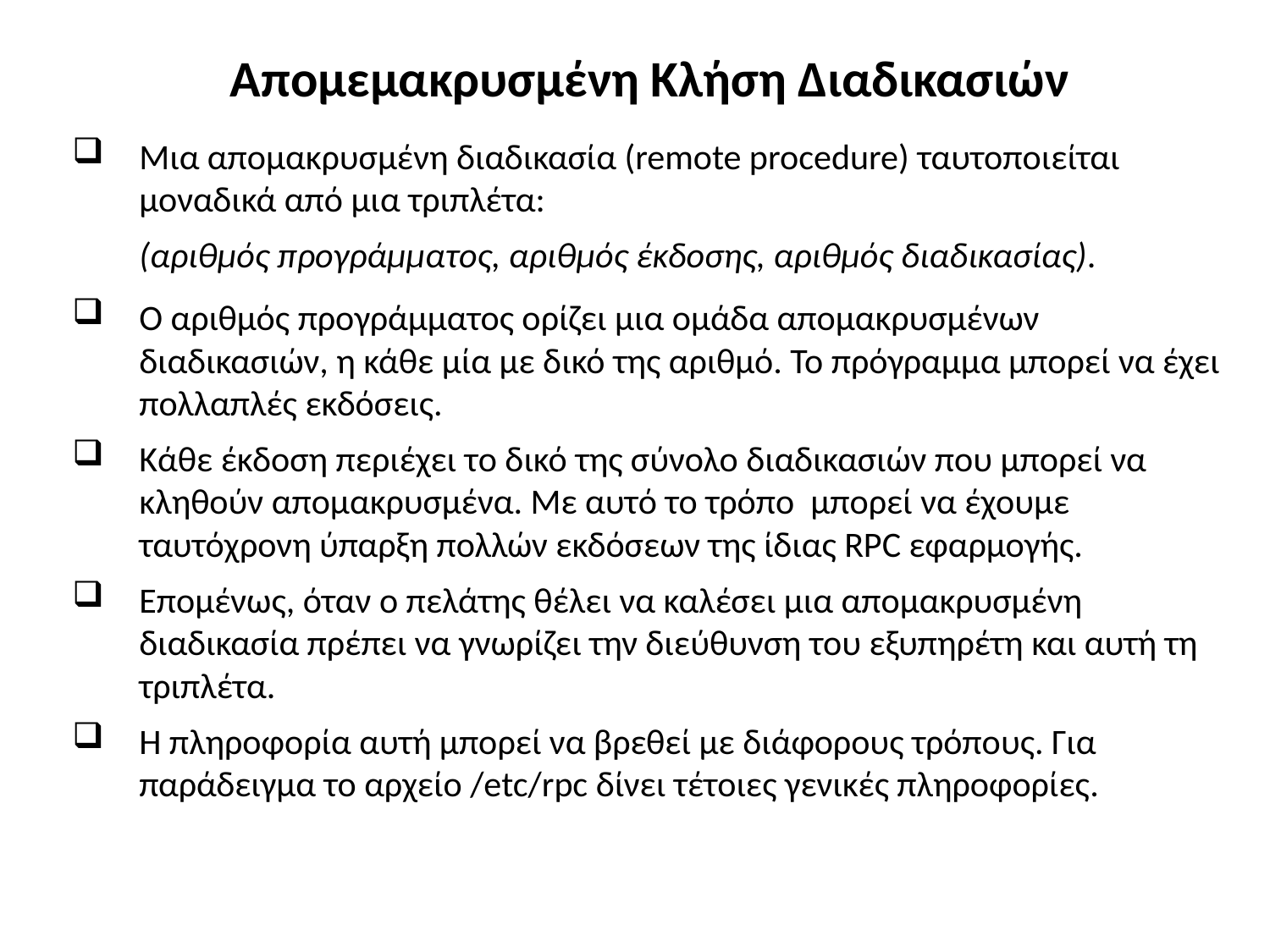

Απομεμακρυσμένη Κλήση Διαδικασιών
Μια απομακρυσμένη διαδικασία (remote procedure) ταυτοποιείται μοναδικά από μια τριπλέτα:
(αριθμός προγράμματος, αριθμός έκδοσης, αριθμός διαδικασίας).
Ο αριθμός προγράμματος ορίζει μια ομάδα απομακρυσμένων διαδικασιών, η κάθε μία με δικό της αριθμό. Το πρόγραμμα μπορεί να έχει πολλαπλές εκδόσεις.
Κάθε έκδοση περιέχει το δικό της σύνολο διαδικασιών που μπορεί να κληθούν απομακρυσμένα. Με αυτό το τρόπο  μπορεί να έχουμε ταυτόχρονη ύπαρξη πολλών εκδόσεων της ίδιας RPC εφαρμογής.
Επομένως, όταν ο πελάτης θέλει να καλέσει μια απομακρυσμένη διαδικασία πρέπει να γνωρίζει την διεύθυνση του εξυπηρέτη και αυτή τη τριπλέτα.
Η πληροφορία αυτή μπορεί να βρεθεί με διάφορους τρόπους. Για παράδειγμα το αρχείο /etc/rpc δίνει τέτοιες γενικές πληροφορίες.